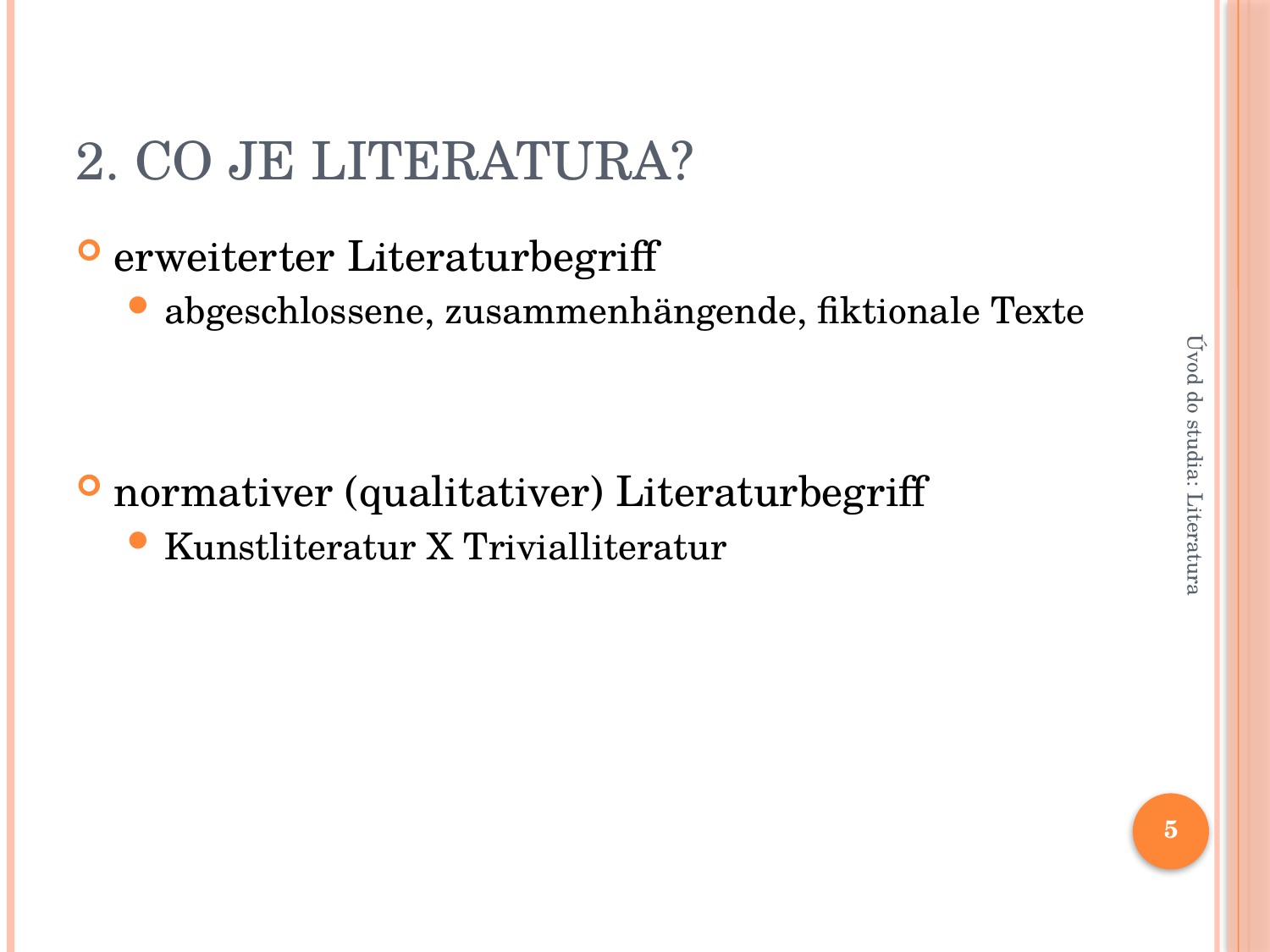

# 2. Co je literatura?
erweiterter Literaturbegriff
abgeschlossene, zusammenhängende, fiktionale Texte

normativer (qualitativer) Literaturbegriff
Kunstliteratur X Trivialliteratur

Úvod do studia: Literatura
5